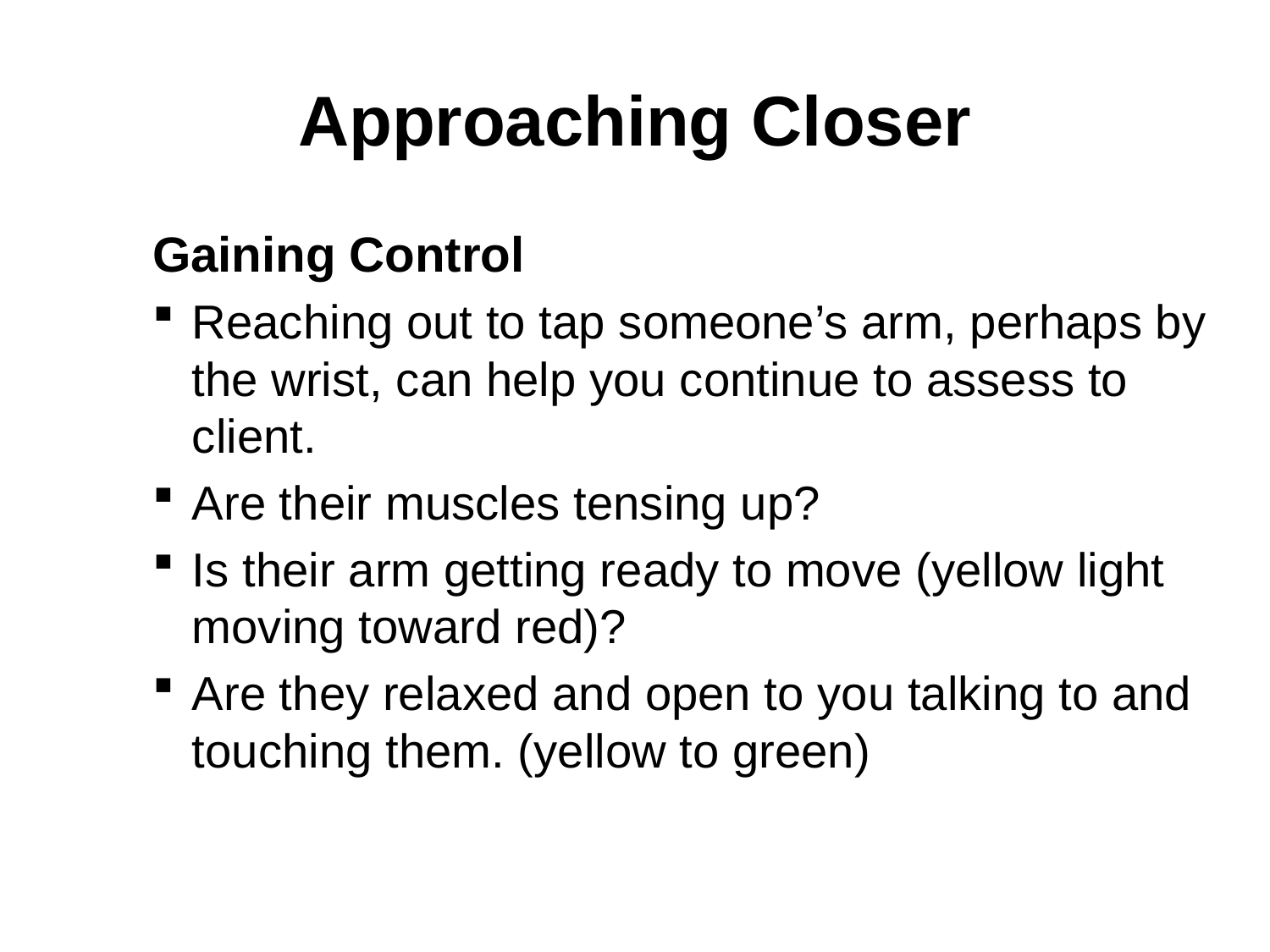

# Approaching Closer
Gaining Control
Reaching out to tap someone’s arm, perhaps by the wrist, can help you continue to assess to client.
Are their muscles tensing up?
Is their arm getting ready to move (yellow light moving toward red)?
Are they relaxed and open to you talking to and touching them. (yellow to green)